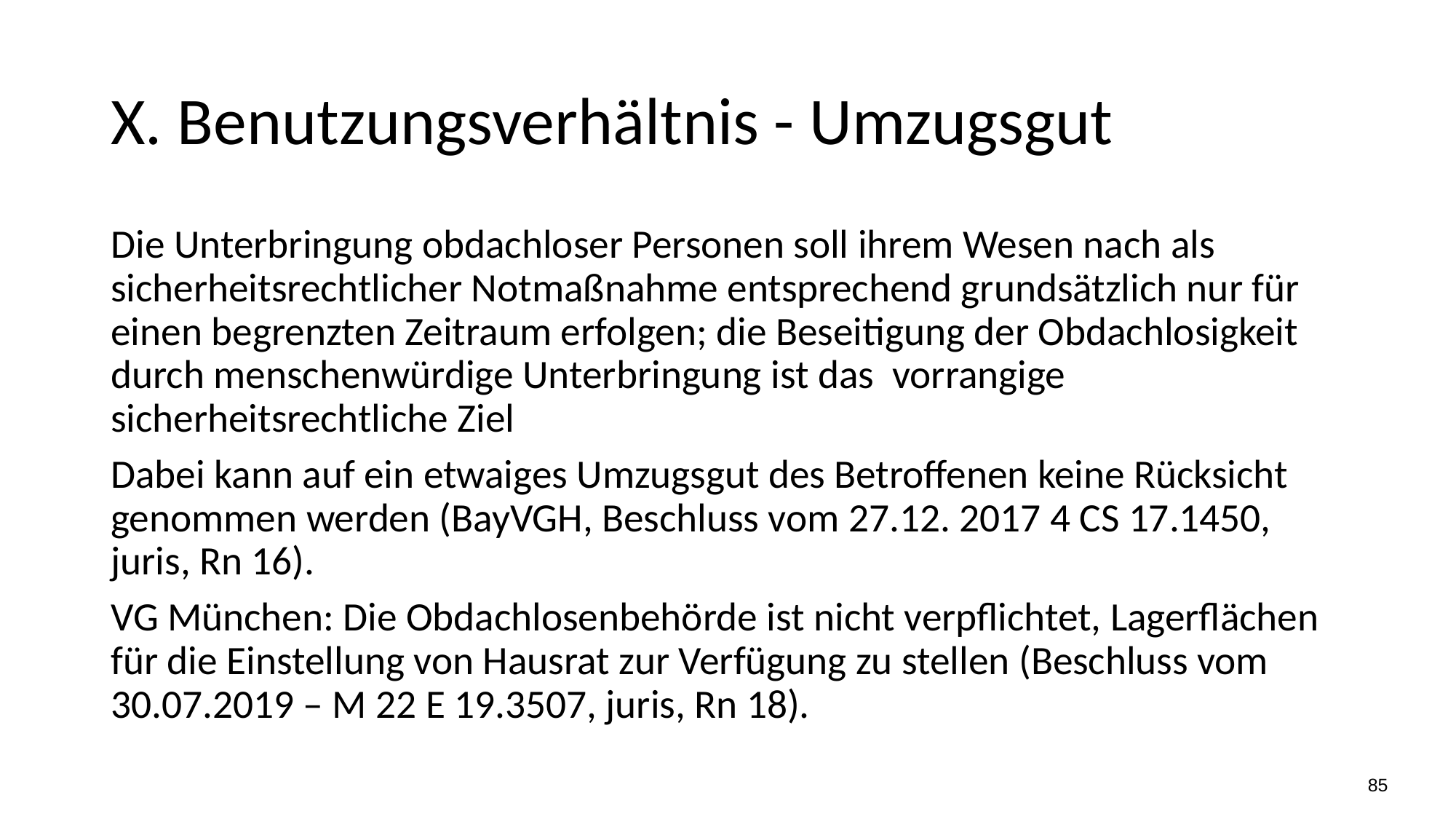

# X. Benutzungsverhältnis - Umzugsgut
Die Unterbringung obdachloser Personen soll ihrem Wesen nach als sicherheitsrechtlicher Notmaßnahme entsprechend grundsätzlich nur für einen begrenzten Zeitraum erfolgen; die Beseitigung der Obdachlosigkeit durch menschenwürdige Unterbringung ist das  vorrangige sicherheitsrechtliche Ziel
Dabei kann auf ein etwaiges Umzugsgut des Betroffenen keine Rücksicht genommen werden (BayVGH, Beschluss vom 27.12. 2017 4 CS 17.1450, juris, Rn 16).
VG München: Die Obdachlosenbehörde ist nicht verpflichtet, Lagerflächen für die Einstellung von Hausrat zur Verfügung zu stellen (Beschluss vom 30.07.2019 – M 22 E 19.3507, juris, Rn 18).

85